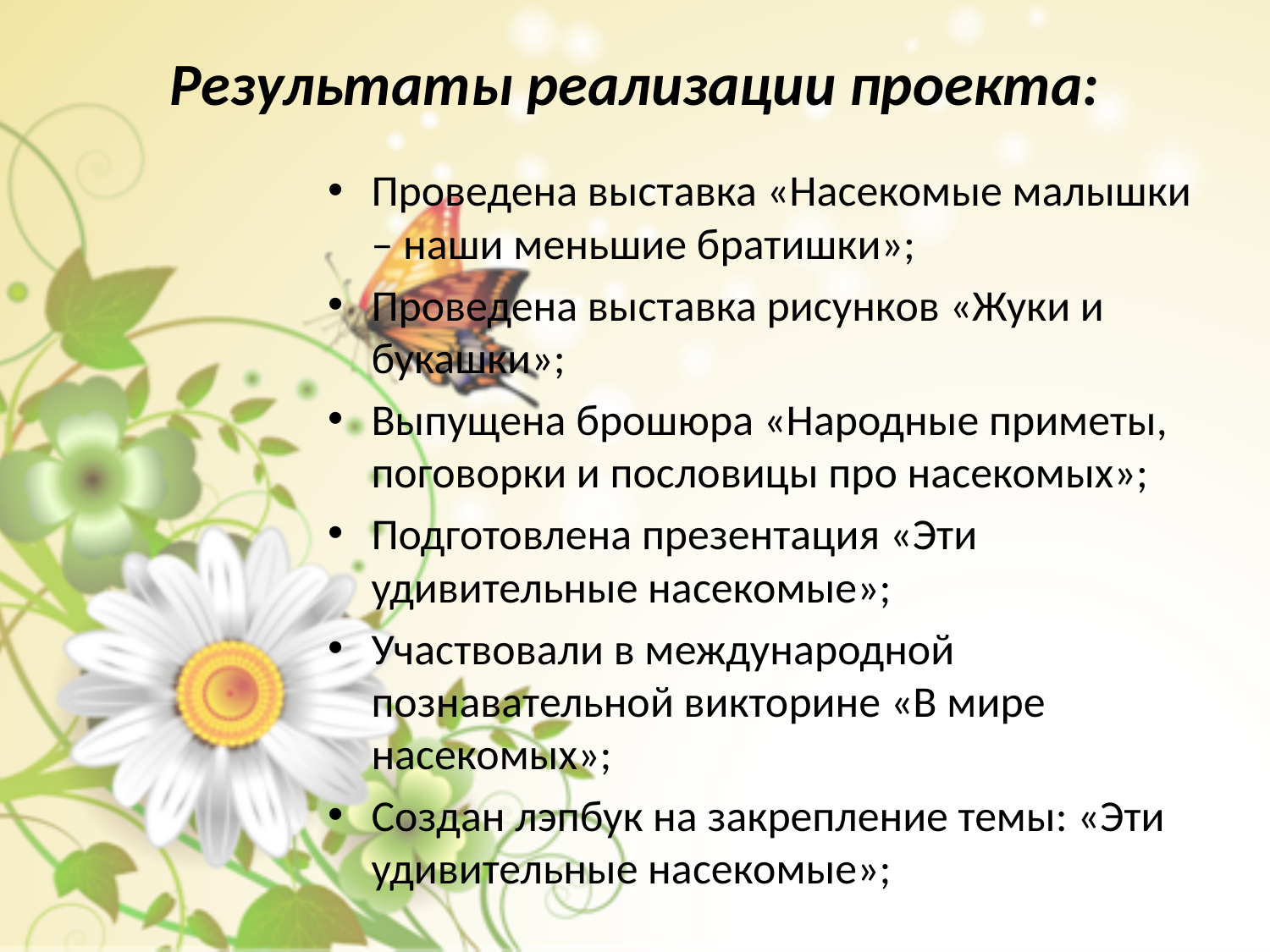

# Результаты реализации проекта:
Проведена выставка «Насекомые малышки – наши меньшие братишки»;
Проведена выставка рисунков «Жуки и букашки»;
Выпущена брошюра «Народные приметы, поговорки и пословицы про насекомых»;
Подготовлена презентация «Эти удивительные насекомые»;
Участвовали в международной познавательной викторине «В мире насекомых»;
Создан лэпбук на закрепление темы: «Эти удивительные насекомые»;